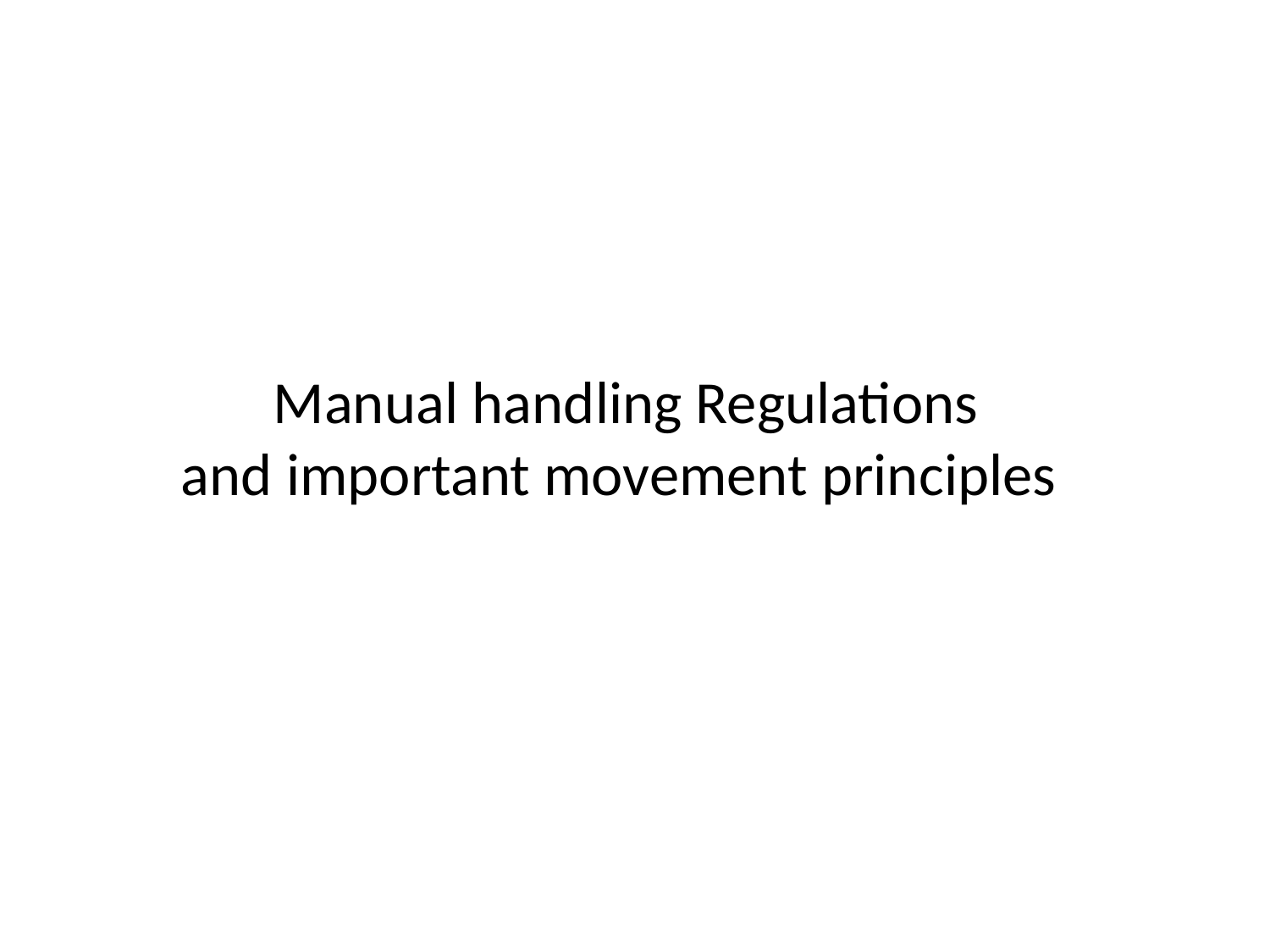

# Manual handling Regulations and important movement principles